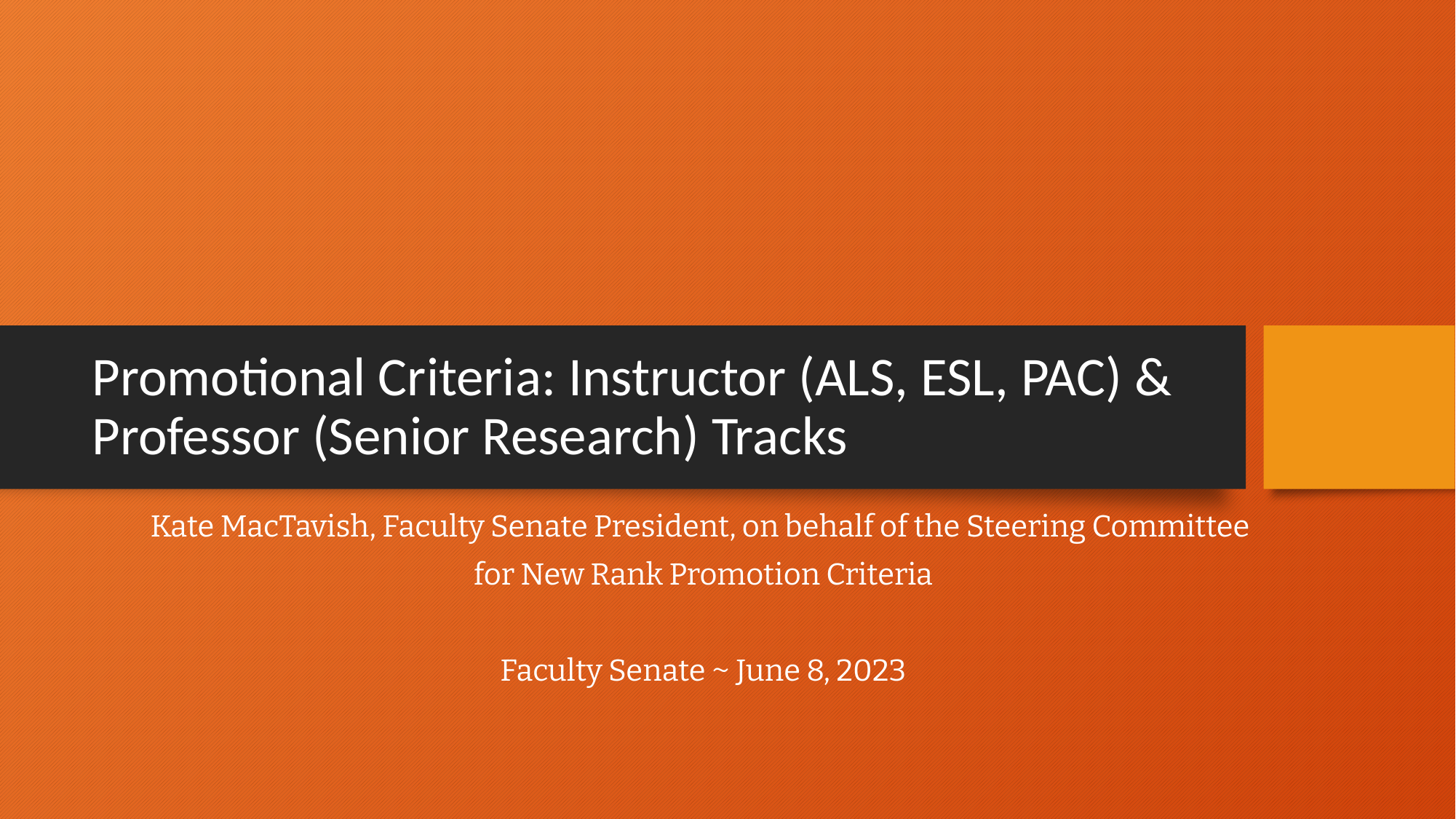

# Promotional Criteria: Instructor (ALS, ESL, PAC) & Professor (Senior Research) Tracks
Kate MacTavish, Faculty Senate President, on behalf of the Steering Committee
for New Rank Promotion Criteria

Faculty Senate ~ June 8, 2023